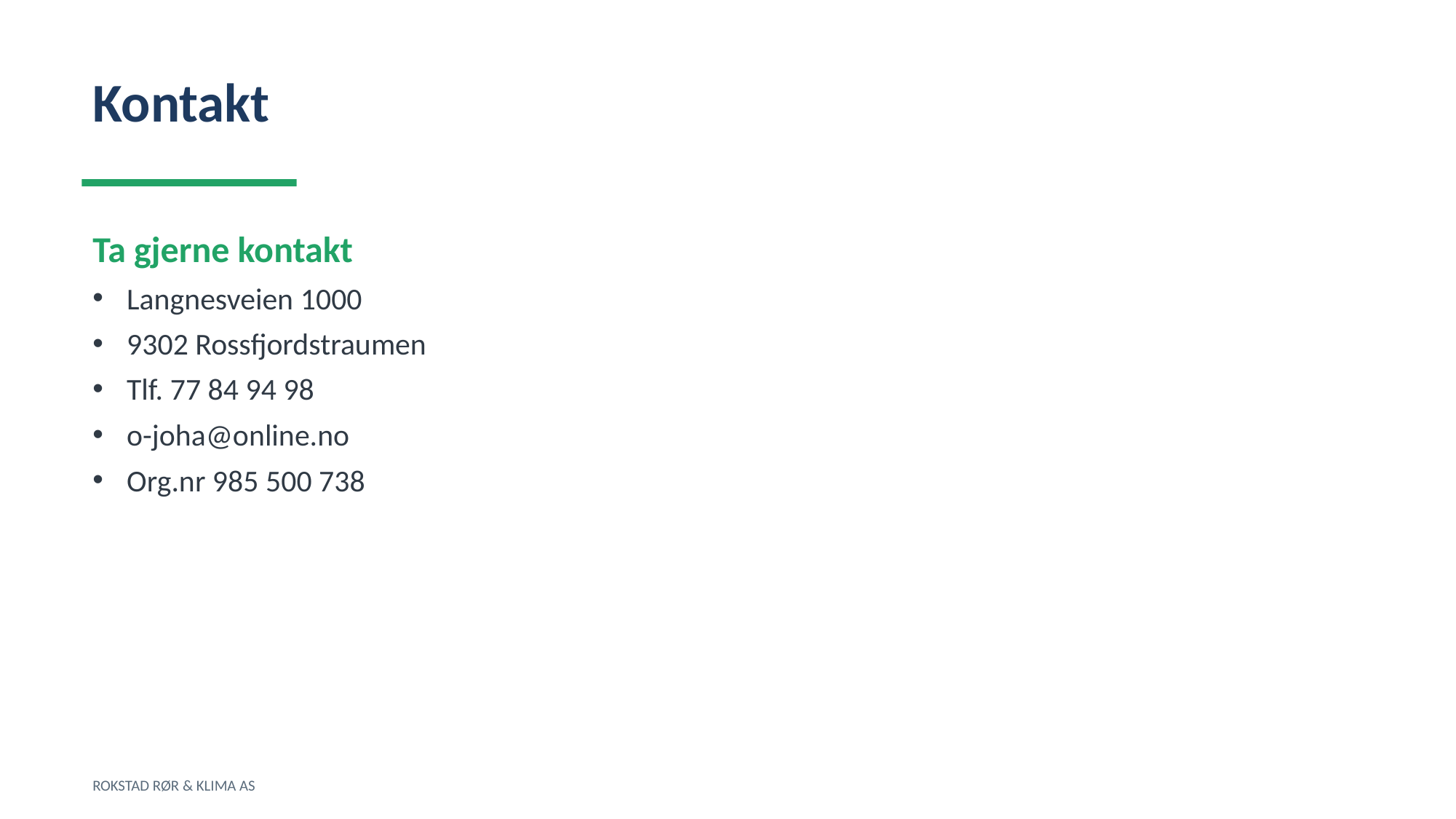

Kontakt

Ta gjerne kontakt
Langnesveien 1000
9302 Rossfjordstraumen
Tlf. 77 84 94 98
o-joha@online.no
Org.nr 985 500 738
ROKSTAD RØR & KLIMA AS